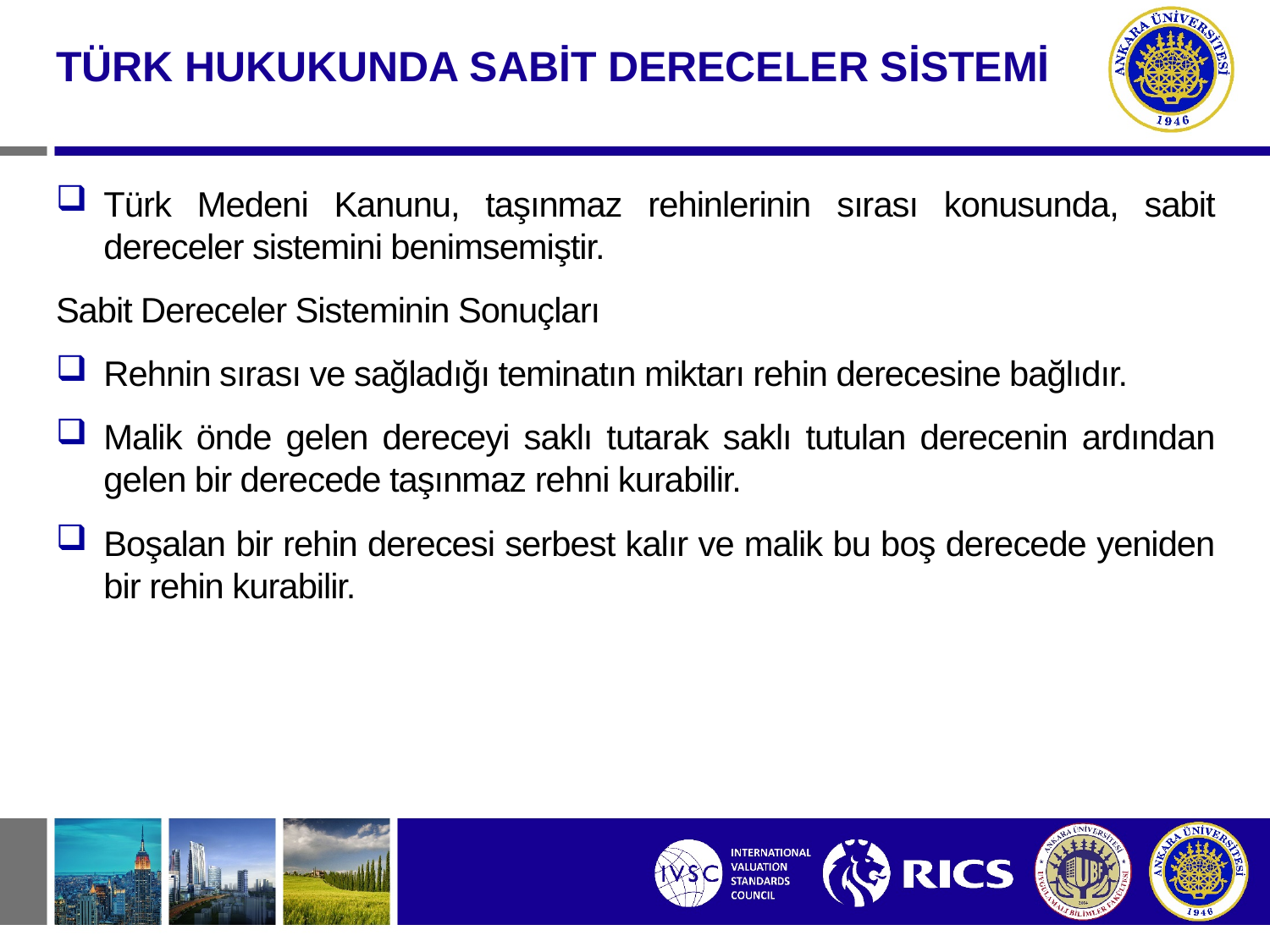

TÜRK HUKUKUNDA SABİT DERECELER SİSTEMİ

Türk Medeni Kanunu, taşınmaz rehinlerinin sırası konusunda, sabit dereceler sistemini benimsemiştir.
Sabit Dereceler Sisteminin Sonuçları
Rehnin sırası ve sağladığı teminatın miktarı rehin derecesine bağlıdır.
Malik önde gelen dereceyi saklı tutarak saklı tutulan derecenin ardından gelen bir derecede taşınmaz rehni kurabilir.
Boşalan bir rehin derecesi serbest kalır ve malik bu boş derecede yeniden bir rehin kurabilir.